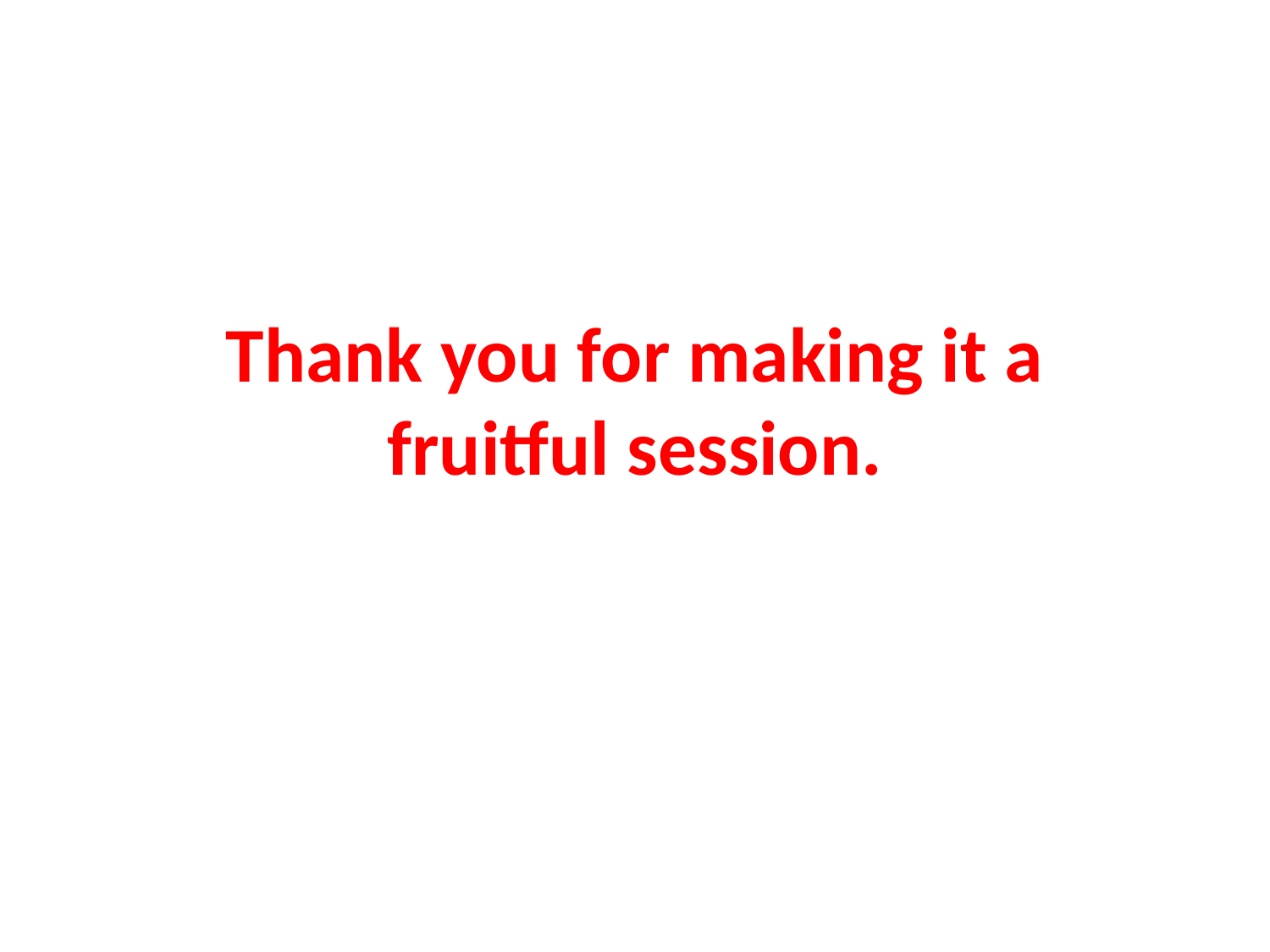

# Thank you for making it a fruitful session.